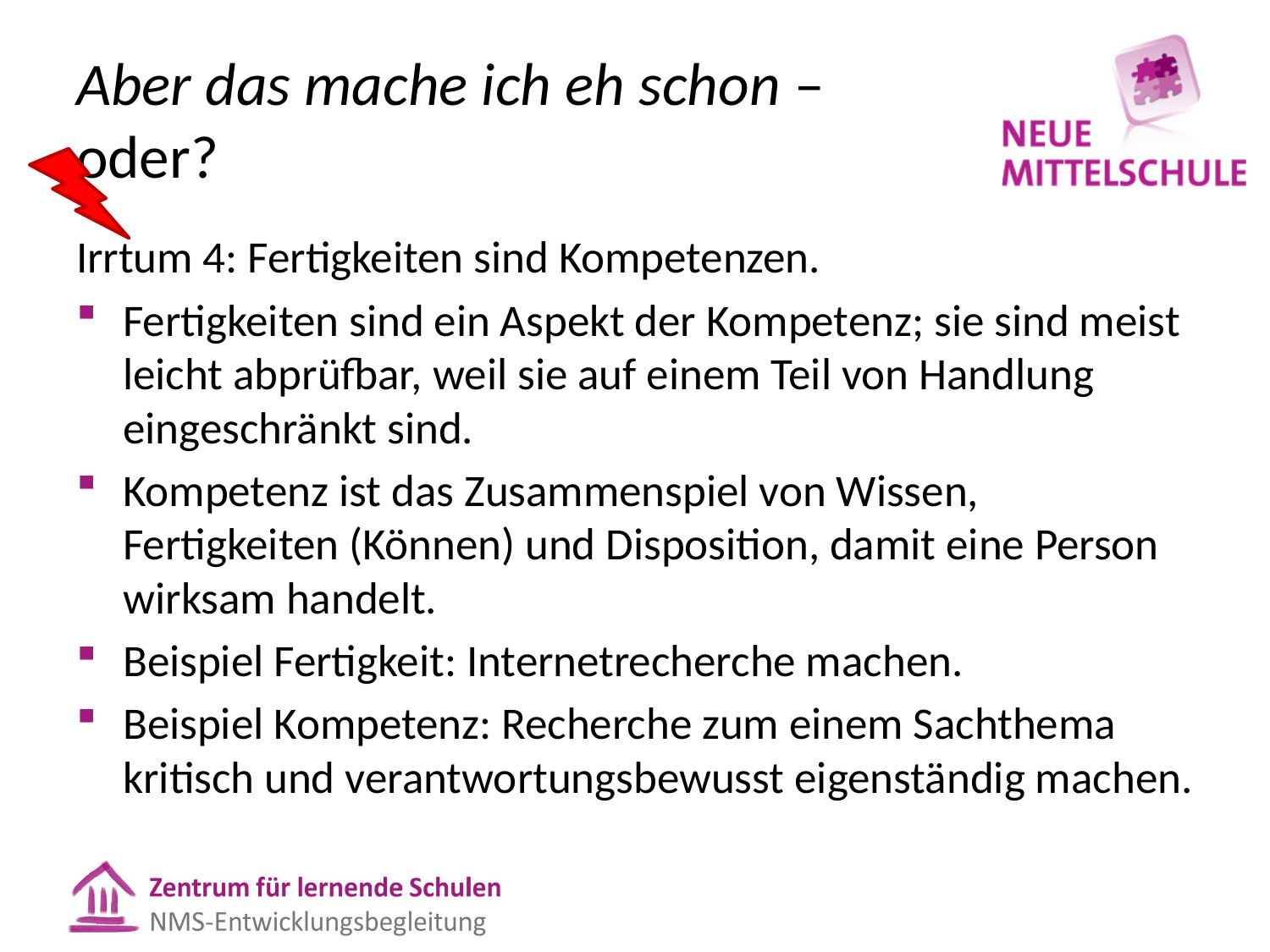

# Aber das mache ich eh schon – oder?

Irrtum 4: Fertigkeiten sind Kompetenzen.
Fertigkeiten sind ein Aspekt der Kompetenz; sie sind meist leicht abprüfbar, weil sie auf einem Teil von Handlung eingeschränkt sind.
Kompetenz ist das Zusammenspiel von Wissen, Fertigkeiten (Können) und Disposition, damit eine Person wirksam handelt.
Beispiel Fertigkeit: Internetrecherche machen.
Beispiel Kompetenz: Recherche zum einem Sachthema kritisch und verantwortungsbewusst eigenständig machen.